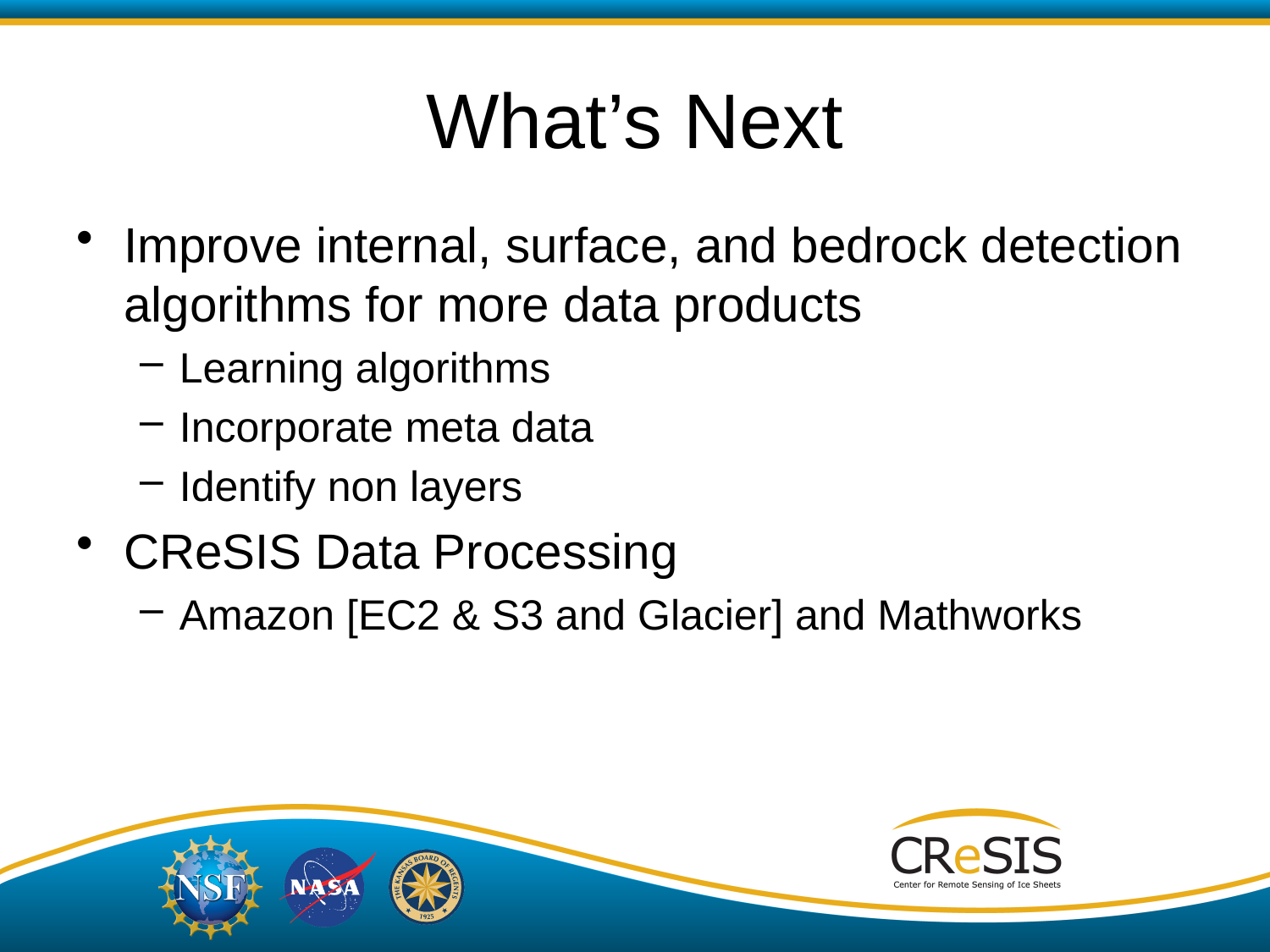

# What’s Next
Improve internal, surface, and bedrock detection algorithms for more data products
Learning algorithms
Incorporate meta data
Identify non layers
CReSIS Data Processing
Amazon [EC2 & S3 and Glacier] and Mathworks